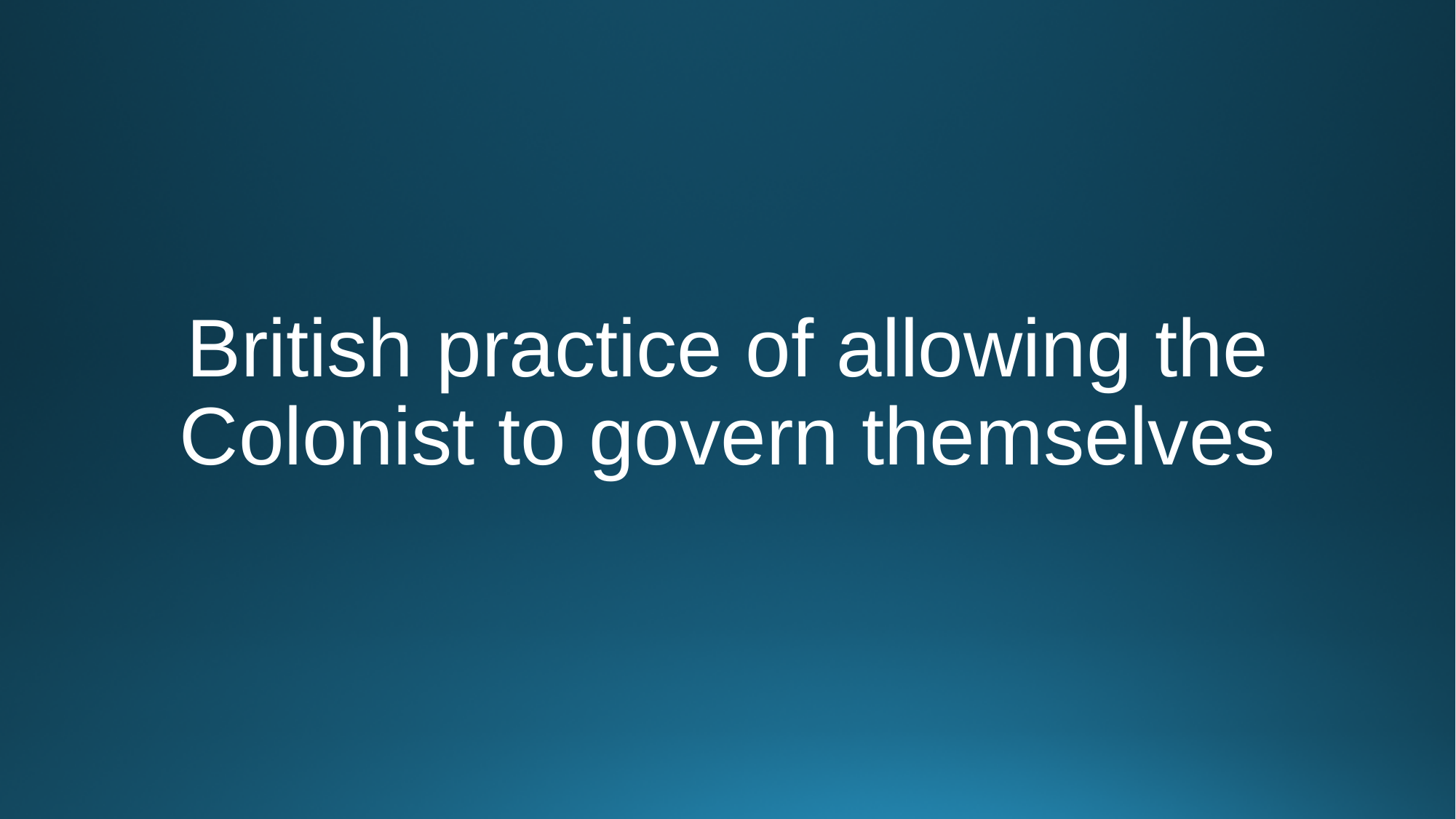

# British practice of allowing the Colonist to govern themselves